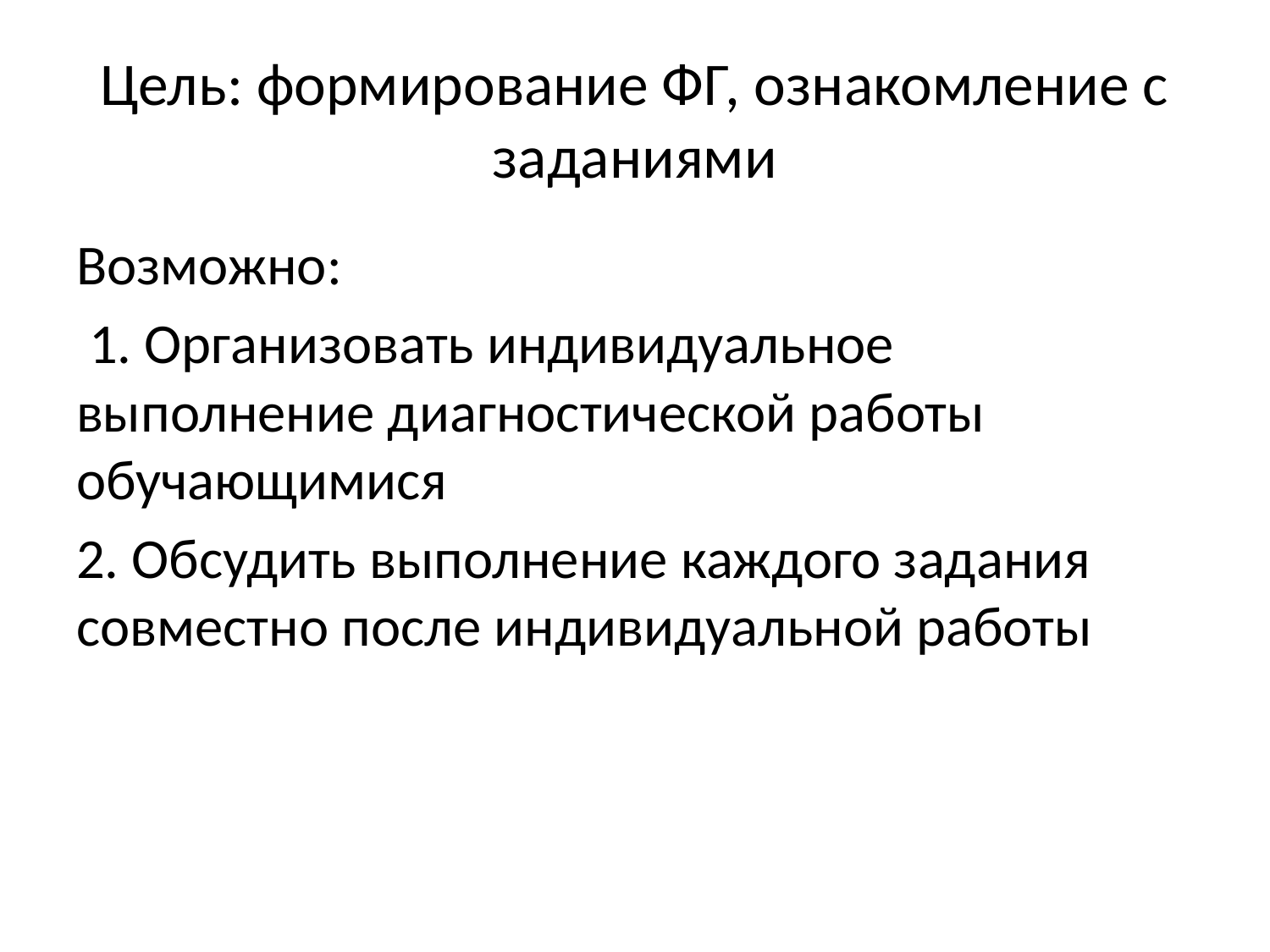

# Цель: формирование ФГ, ознакомление с заданиями
Возможно:
 1. Организовать индивидуальное выполнение диагностической работы обучающимися
2. Обсудить выполнение каждого задания совместно после индивидуальной работы